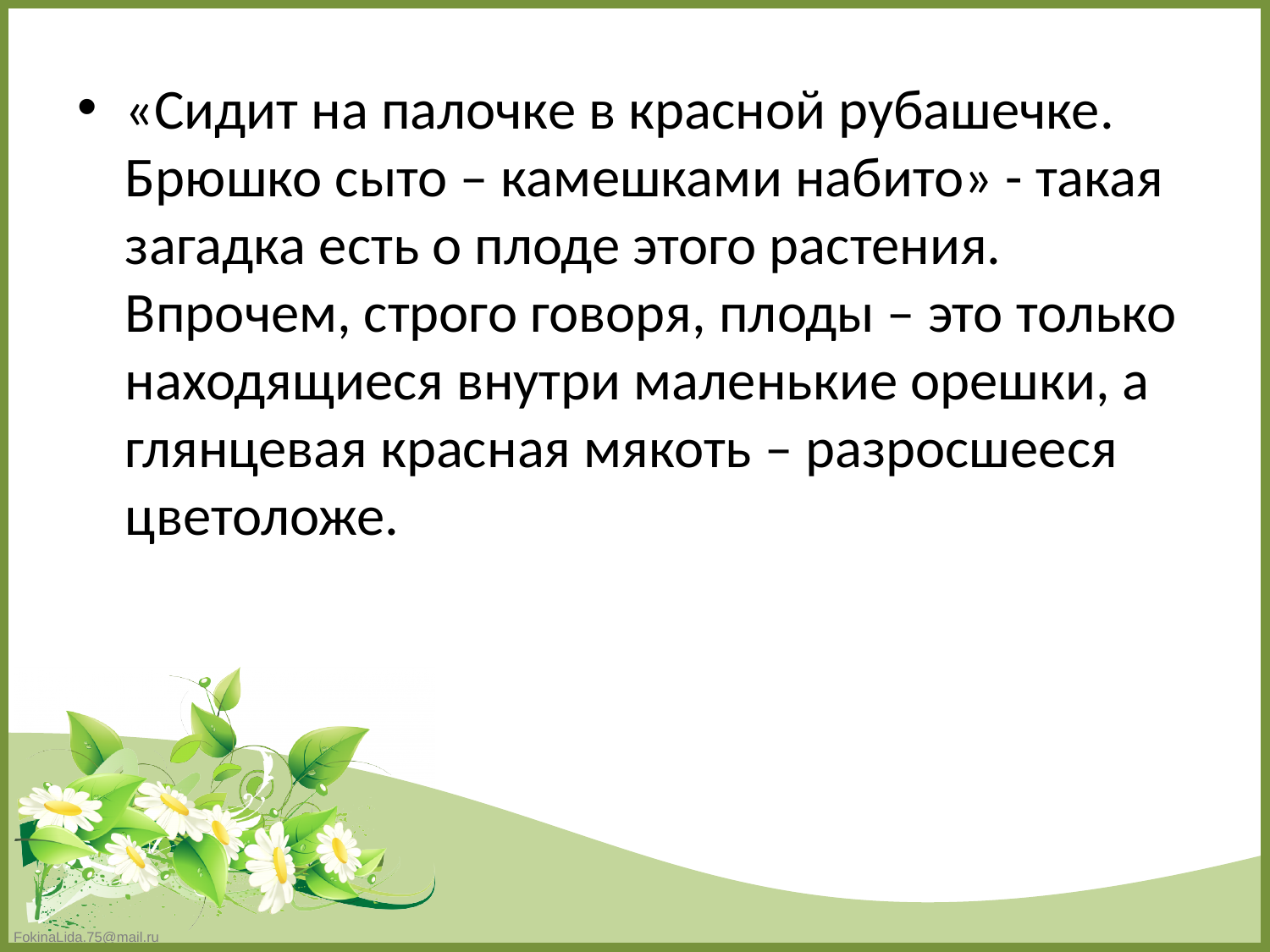

«Сидит на палочке в красной рубашечке. Брюшко сыто – камешками набито» - такая загадка есть о плоде этого растения. Впрочем, строго говоря, плоды – это только находящиеся внутри маленькие орешки, а глянцевая красная мякоть – разросшееся цветоложе.